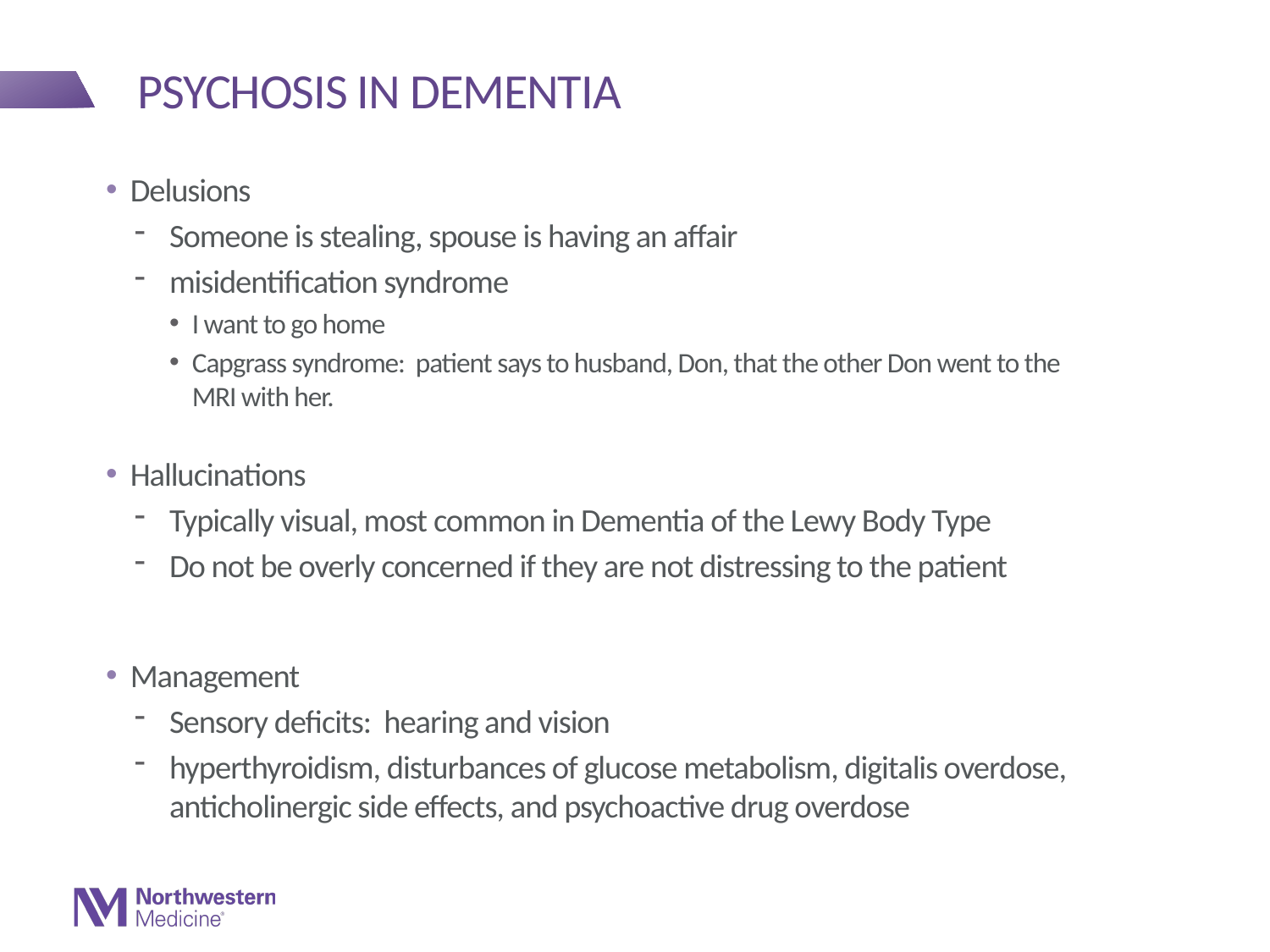

# Psychosis in Dementia
Delusions
Someone is stealing, spouse is having an affair
misidentification syndrome
I want to go home
Capgrass syndrome:  patient says to husband, Don, that the other Don went to the MRI with her.

Hallucinations
Typically visual, most common in Dementia of the Lewy Body Type
Do not be overly concerned if they are not distressing to the patient

Management
Sensory deficits:  hearing and vision
hyperthyroidism, disturbances of glucose metabolism, digitalis overdose, anticholinergic side effects, and psychoactive drug overdose